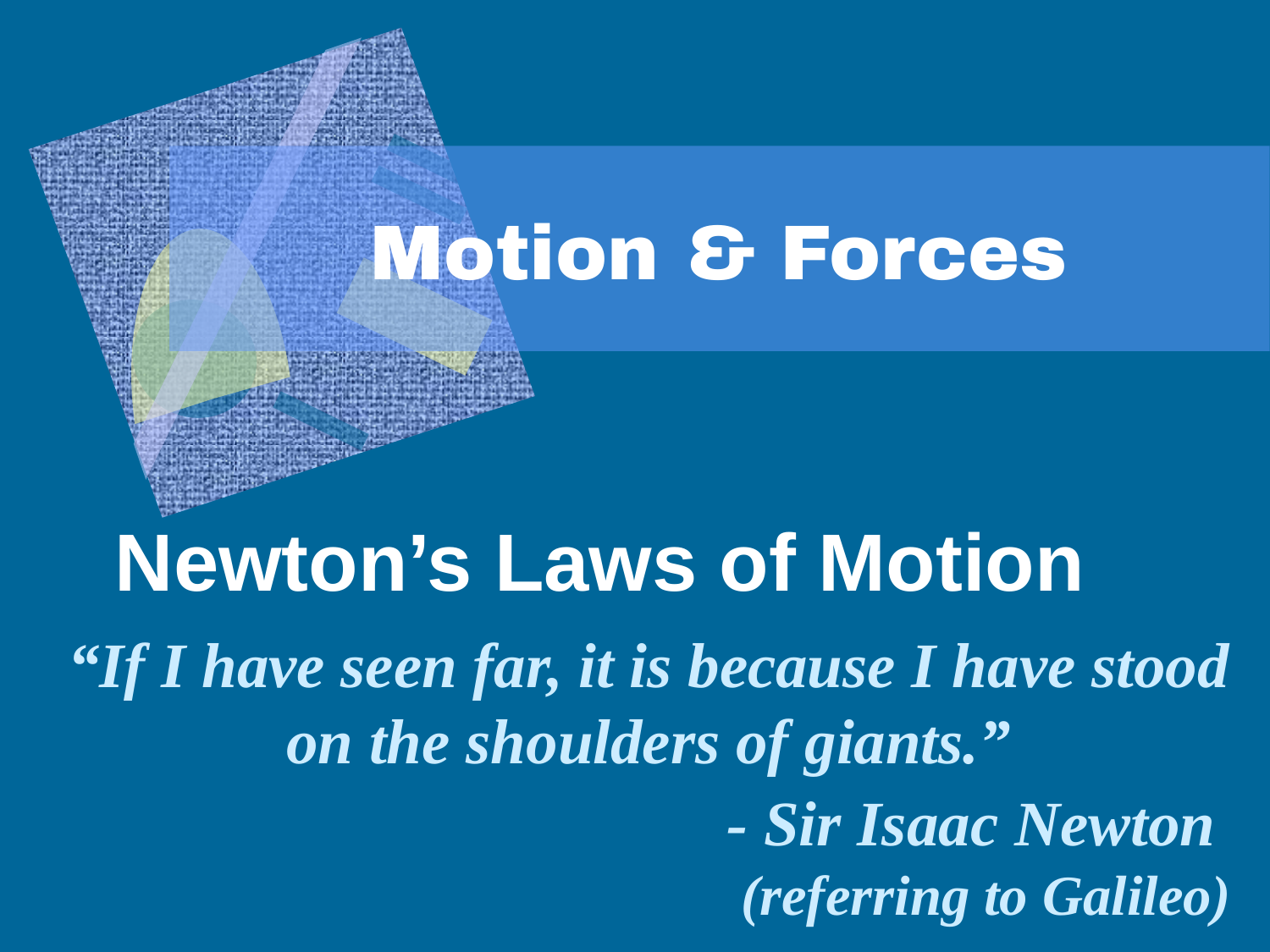

# Motion & Forces
Newton’s Laws of Motion
“If I have seen far, it is because I have stood on the shoulders of giants.”
- Sir Isaac Newton
(referring to Galileo)